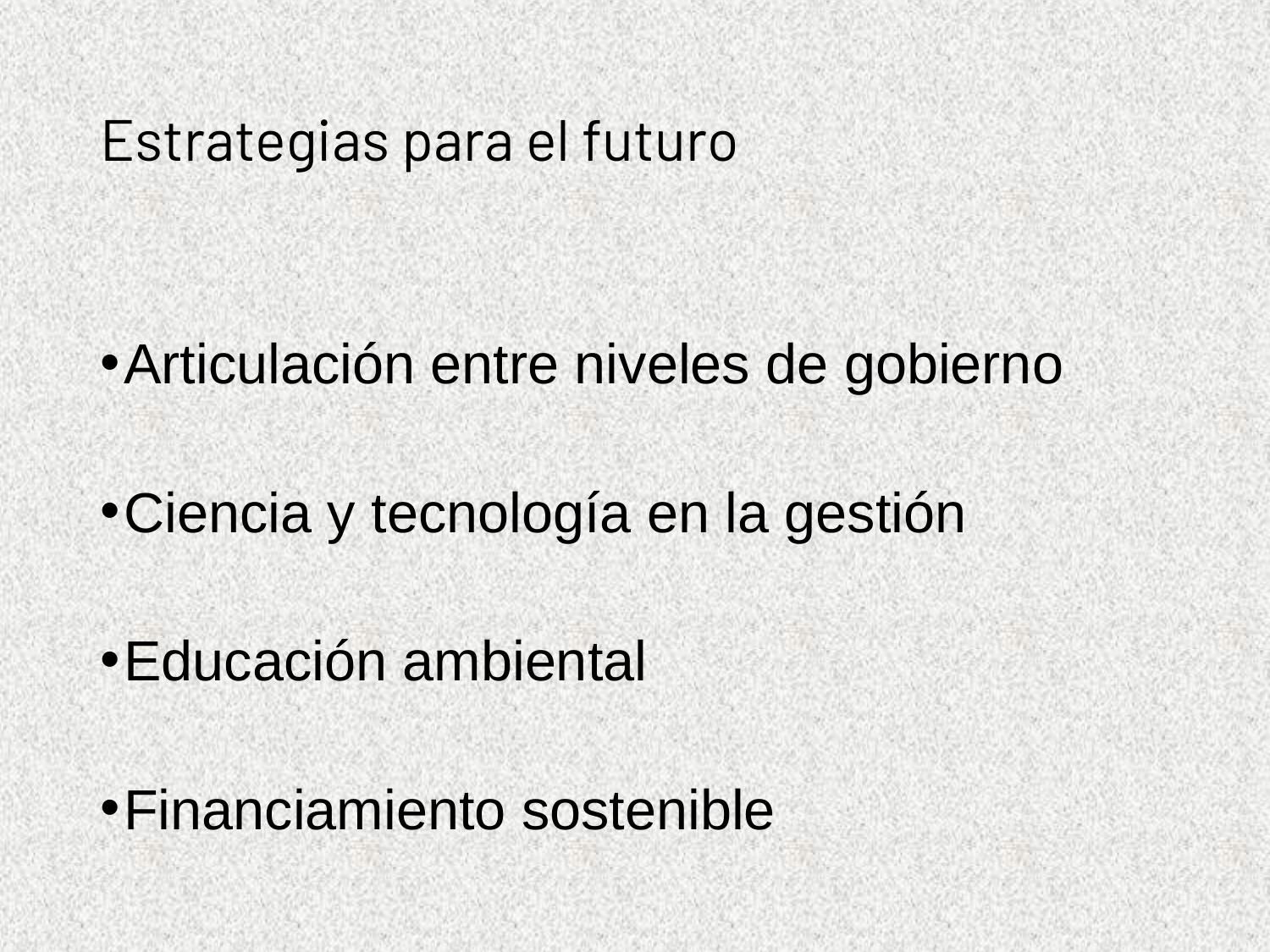

# Estrategias para el futuro
Articulación entre niveles de gobierno
Ciencia y tecnología en la gestión
Educación ambiental
Financiamiento sostenible